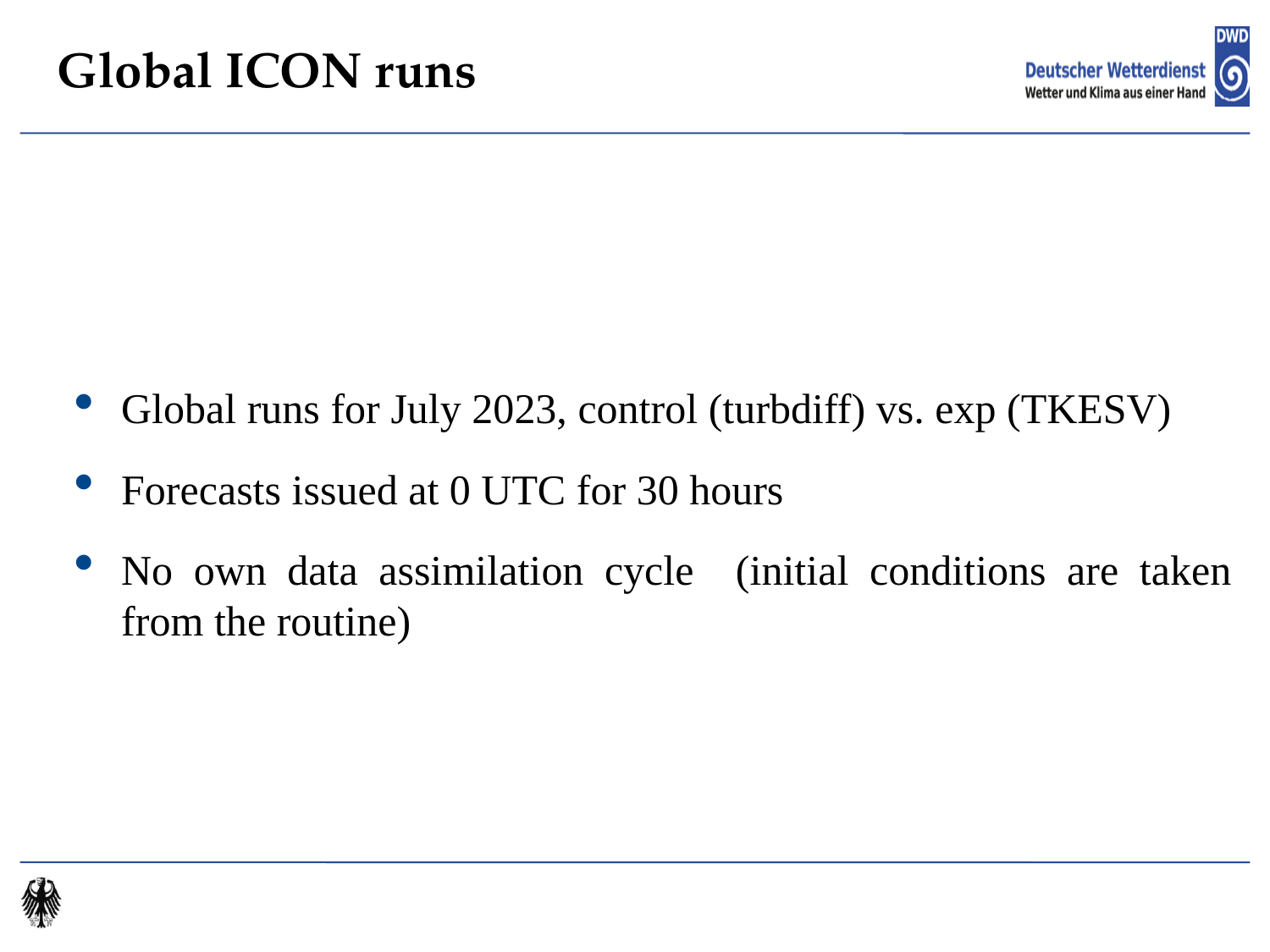

Global ICON runs
Global runs for July 2023, control (turbdiff) vs. exp (TKESV)
Forecasts issued at 0 UTC for 30 hours
No own data assimilation cycle  (initial conditions are taken from the routine)